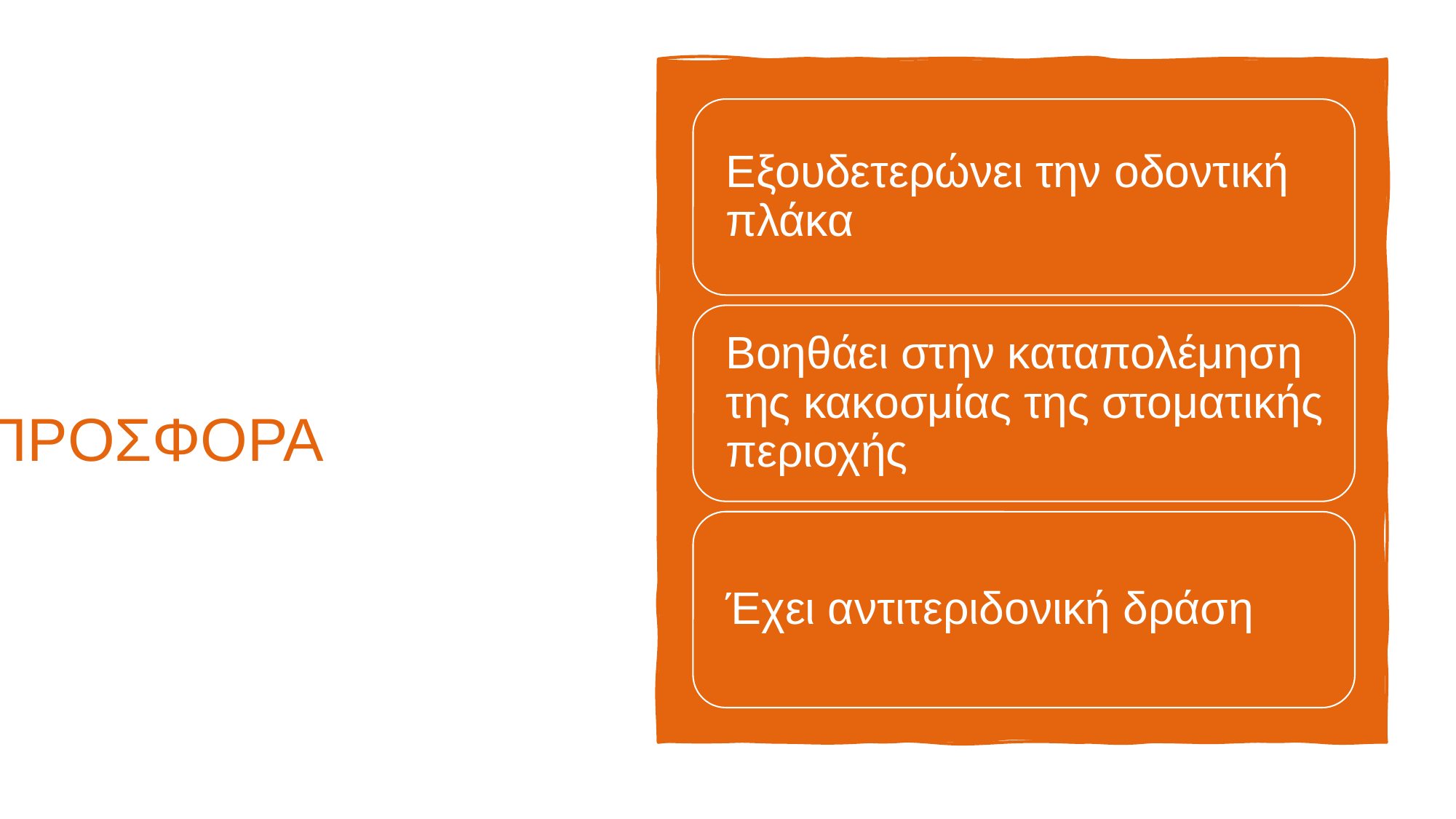

Εξουδετερώνει την οδοντική πλάκα
Βοηθάει στην καταπολέμηση της κακοσμίας της στοματικής περιοχής
Έχει αντιτεριδονική δράση
# ΠΡΟΣΦΟΡΑ